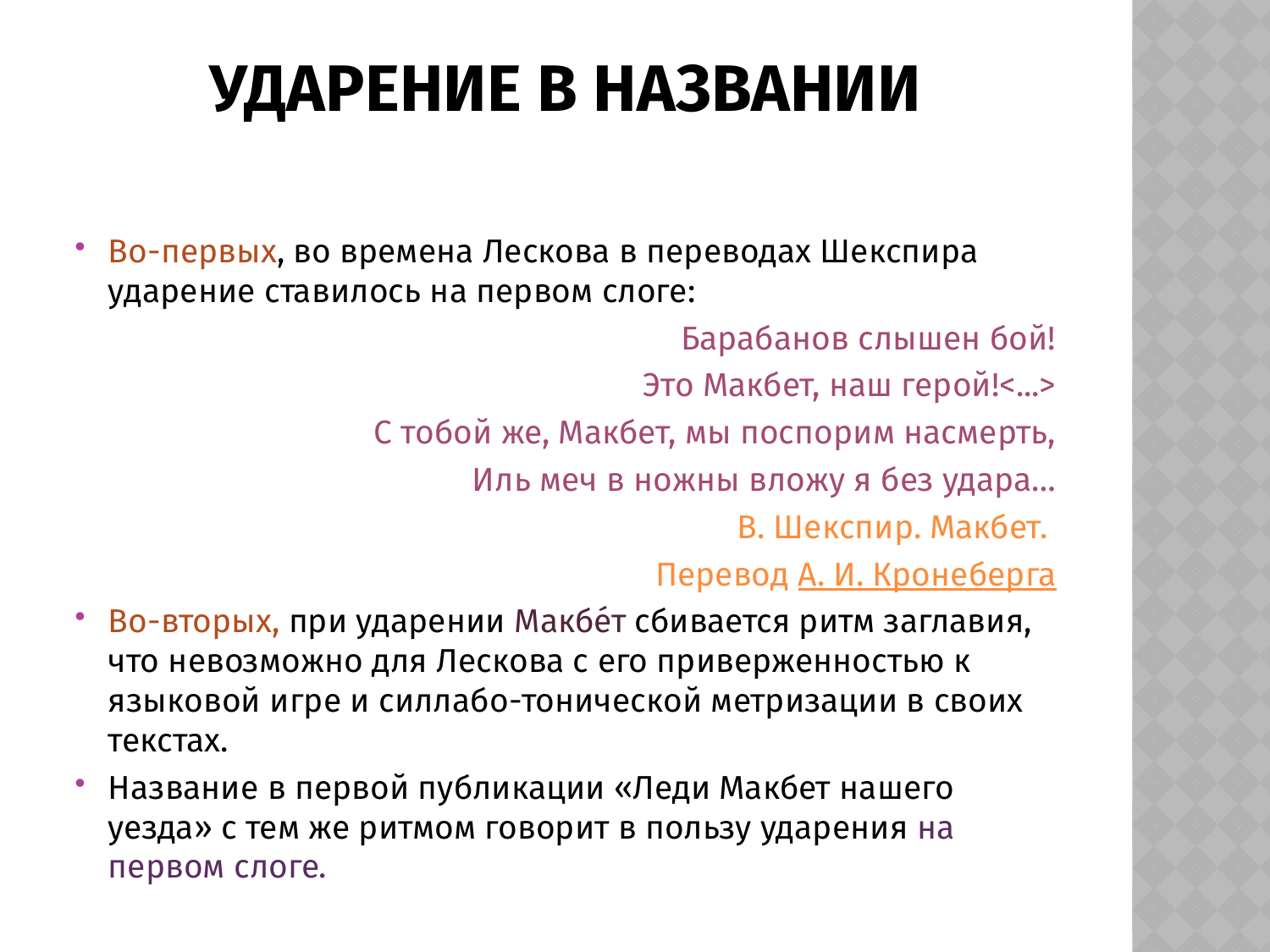

# Ударение в названии
Во-первых, во времена Лескова в переводах Шекспира ударение ставилось на первом слоге:
Барабанов слышен бой!
Это Макбет, наш герой!<...>
С тобой же, Макбет, мы поспорим насмерть,
Иль меч в ножны вложу я без удара…
В. Шекспир. Макбет.
Перевод А. И. Кронеберга
Во-вторых, при ударении Макбе́т сбивается ритм заглавия, что невозможно для Лескова с его приверженностью к языковой игре и силлабо-тонической метризации в своих текстах.
Название в первой публикации «Леди Макбет нашего уезда» с тем же ритмом говорит в пользу ударения на первом слоге.